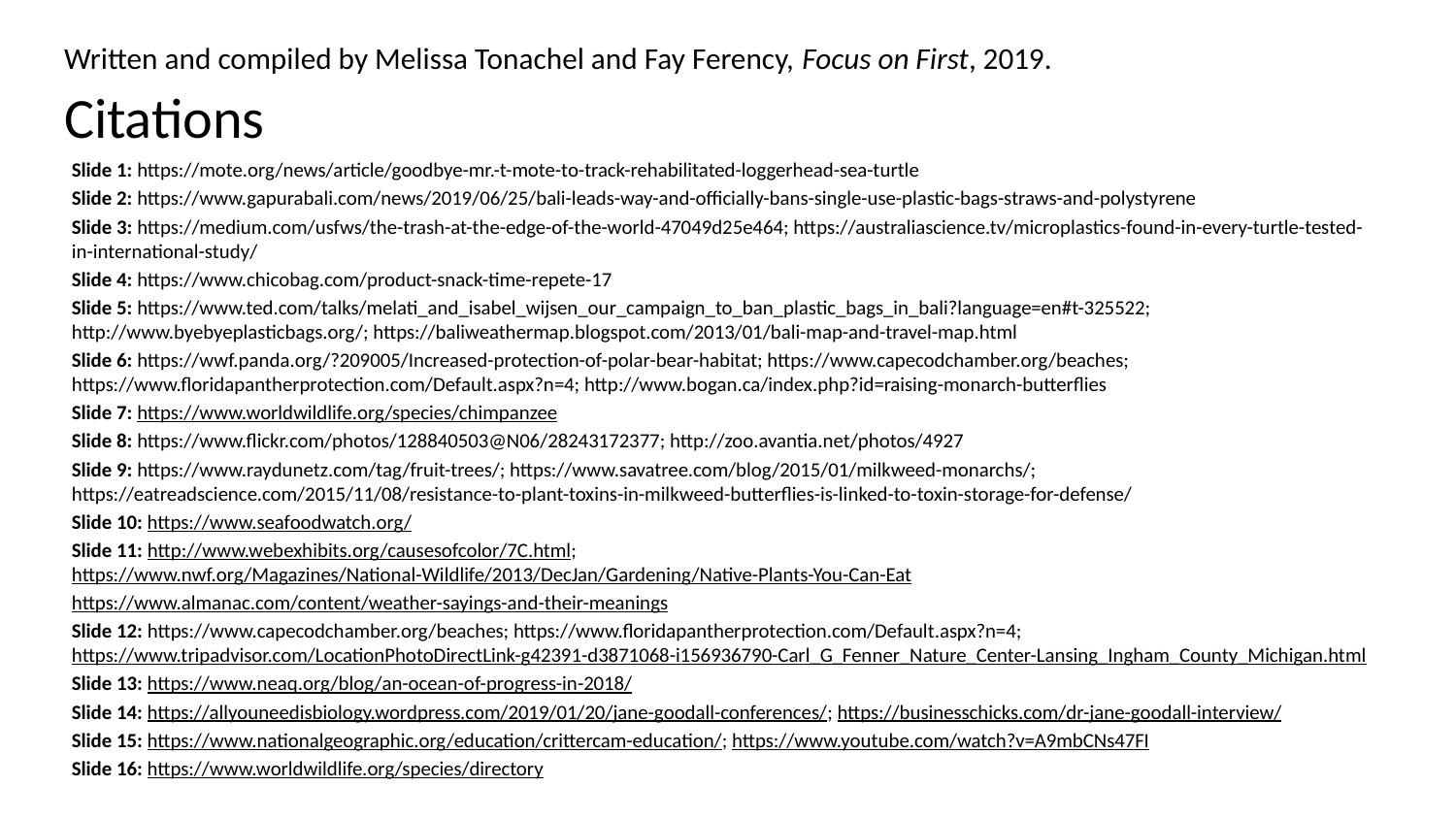

Written and compiled by Melissa Tonachel and Fay Ferency, Focus on First, 2019.
# Citations
Slide 1: https://mote.org/news/article/goodbye-mr.-t-mote-to-track-rehabilitated-loggerhead-sea-turtle
Slide 2: https://www.gapurabali.com/news/2019/06/25/bali-leads-way-and-officially-bans-single-use-plastic-bags-straws-and-polystyrene
Slide 3: https://medium.com/usfws/the-trash-at-the-edge-of-the-world-47049d25e464; https://australiascience.tv/microplastics-found-in-every-turtle-tested-in-international-study/
Slide 4: https://www.chicobag.com/product-snack-time-repete-17
Slide 5: https://www.ted.com/talks/melati_and_isabel_wijsen_our_campaign_to_ban_plastic_bags_in_bali?language=en#t-325522; http://www.byebyeplasticbags.org/; https://baliweathermap.blogspot.com/2013/01/bali-map-and-travel-map.html
Slide 6: https://wwf.panda.org/?209005/Increased-protection-of-polar-bear-habitat; https://www.capecodchamber.org/beaches; https://www.floridapantherprotection.com/Default.aspx?n=4; http://www.bogan.ca/index.php?id=raising-monarch-butterflies
Slide 7: https://www.worldwildlife.org/species/chimpanzee
Slide 8: https://www.flickr.com/photos/128840503@N06/28243172377; http://zoo.avantia.net/photos/4927
Slide 9: https://www.raydunetz.com/tag/fruit-trees/; https://www.savatree.com/blog/2015/01/milkweed-monarchs/; https://eatreadscience.com/2015/11/08/resistance-to-plant-toxins-in-milkweed-butterflies-is-linked-to-toxin-storage-for-defense/
Slide 10: https://www.seafoodwatch.org/
Slide 11: http://www.webexhibits.org/causesofcolor/7C.html; https://www.nwf.org/Magazines/National-Wildlife/2013/DecJan/Gardening/Native-Plants-You-Can-Eat
https://www.almanac.com/content/weather-sayings-and-their-meanings
Slide 12: https://www.capecodchamber.org/beaches; https://www.floridapantherprotection.com/Default.aspx?n=4; https://www.tripadvisor.com/LocationPhotoDirectLink-g42391-d3871068-i156936790-Carl_G_Fenner_Nature_Center-Lansing_Ingham_County_Michigan.html
Slide 13: https://www.neaq.org/blog/an-ocean-of-progress-in-2018/
Slide 14: https://allyouneedisbiology.wordpress.com/2019/01/20/jane-goodall-conferences/; https://businesschicks.com/dr-jane-goodall-interview/
Slide 15: https://www.nationalgeographic.org/education/crittercam-education/; https://www.youtube.com/watch?v=A9mbCNs47FI
Slide 16: https://www.worldwildlife.org/species/directory